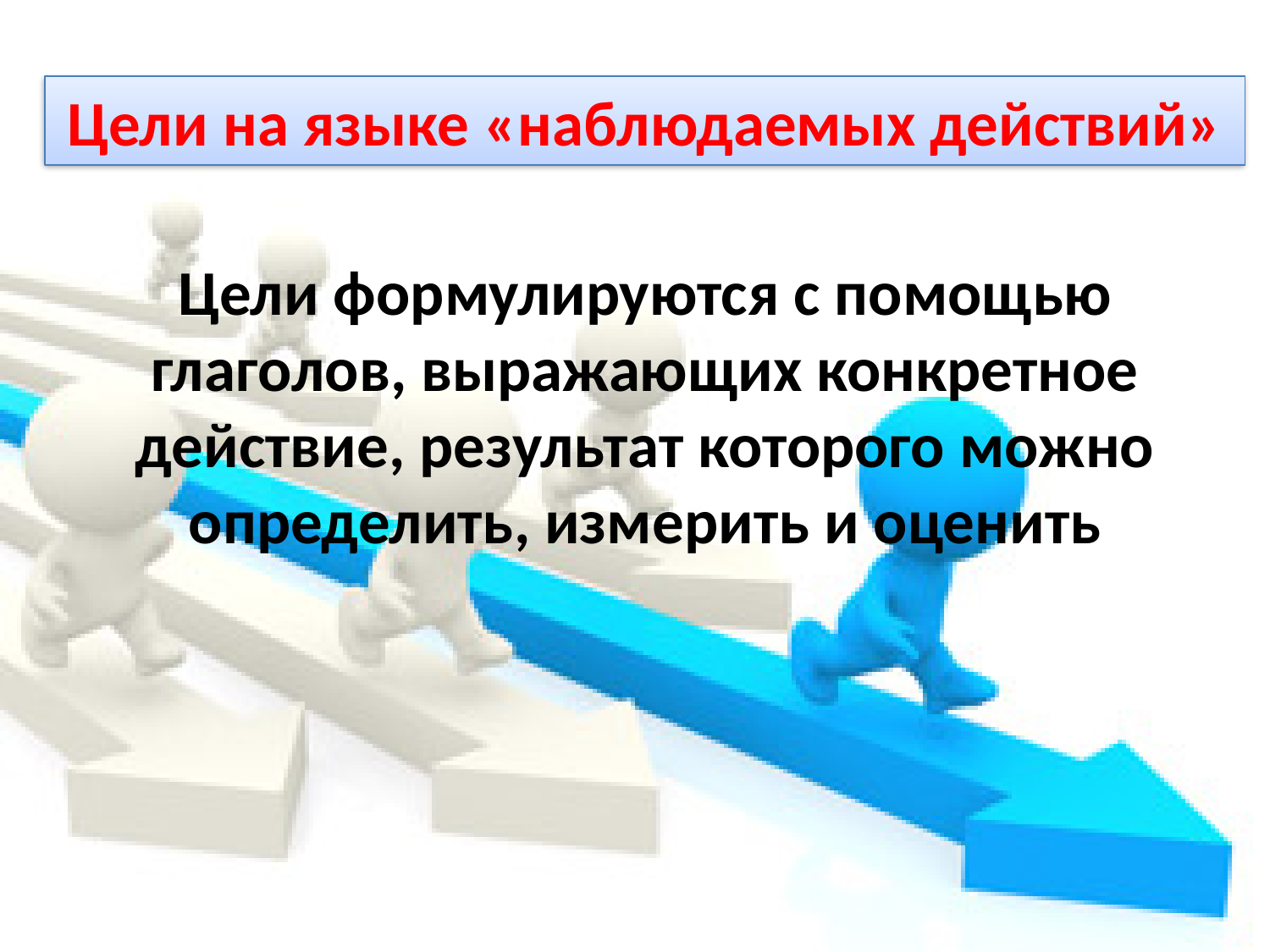

Цели на языке «наблюдаемых действий»
Цели формулируются с помощью глаголов, выражающих конкретное действие, результат которого можно определить, измерить и оценить